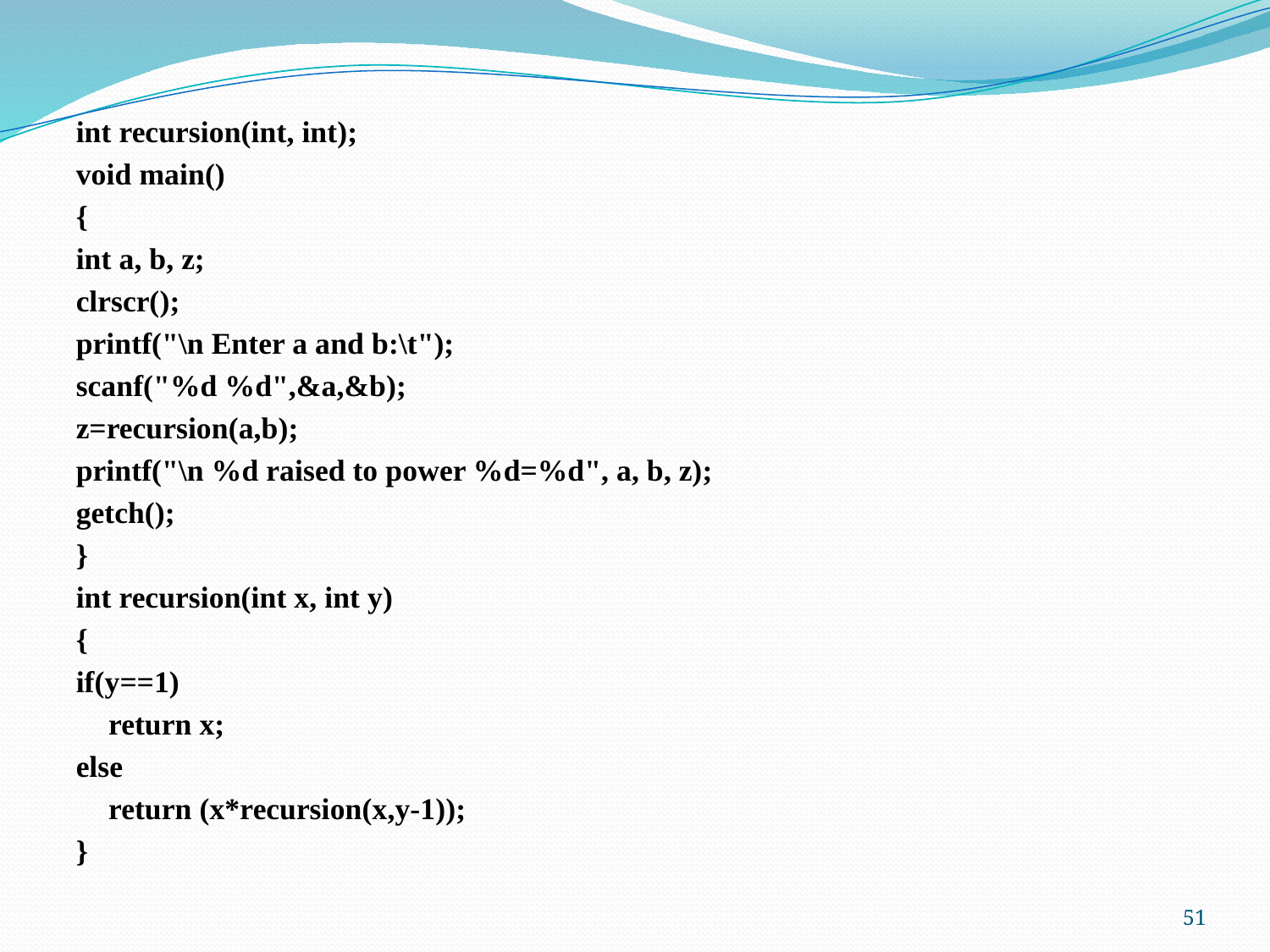

int recursion(int, int);
void main()
{
int a, b, z;
clrscr();
printf("\n Enter a and b:\t");
scanf("%d %d",&a,&b);
z=recursion(a,b);
printf("\n %d raised to power %d=%d", a, b, z);
getch();
}
int recursion(int x, int y)
{
if(y==1)
	return x;
else
	return (x*recursion(x,y-1));
}
51